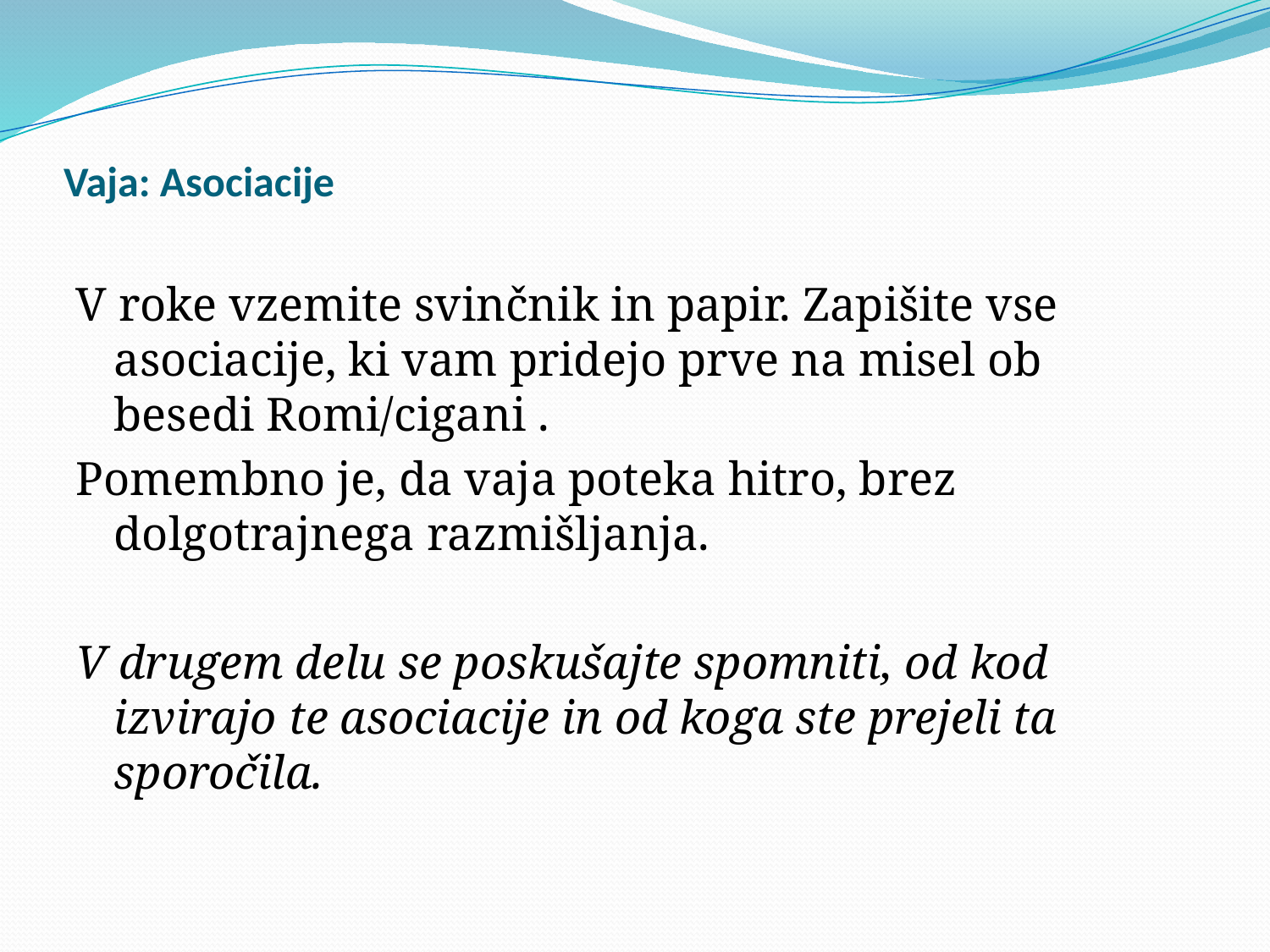

# Vaja: Asociacije
V roke vzemite svinčnik in papir. Zapišite vse asociacije, ki vam pridejo prve na misel ob besedi Romi/cigani .
Pomembno je, da vaja poteka hitro, brez dolgotrajnega razmišljanja.

V drugem delu se poskušajte spomniti, od kod izvirajo te asociacije in od koga ste prejeli ta sporočila.